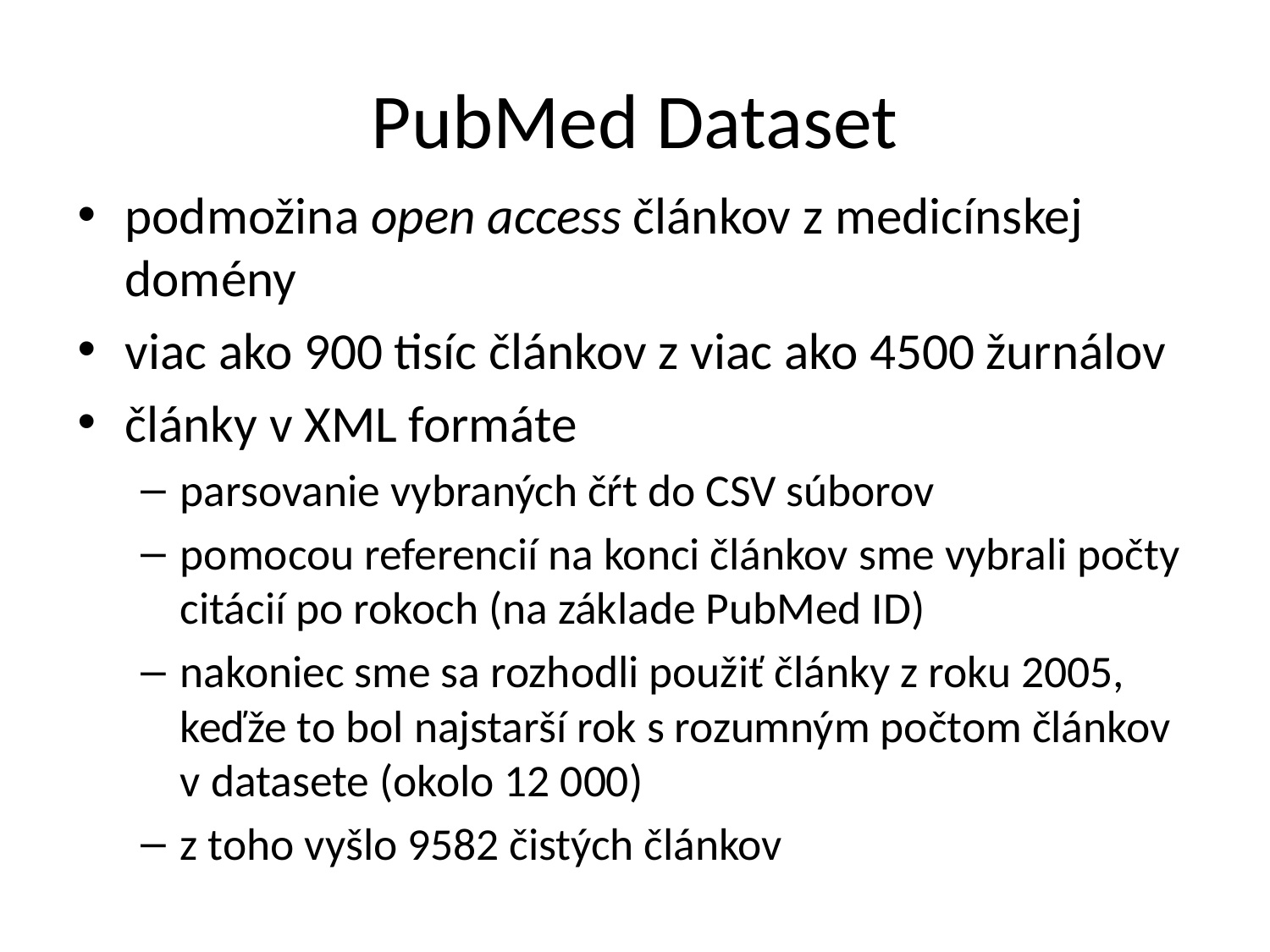

# PubMed Dataset
podmožina open access článkov z medicínskej domény
viac ako 900 tisíc článkov z viac ako 4500 žurnálov
články v XML formáte
parsovanie vybraných čŕt do CSV súborov
pomocou referencií na konci článkov sme vybrali počty citácií po rokoch (na základe PubMed ID)
nakoniec sme sa rozhodli použiť články z roku 2005, keďže to bol najstarší rok s rozumným počtom článkov v datasete (okolo 12 000)
z toho vyšlo 9582 čistých článkov